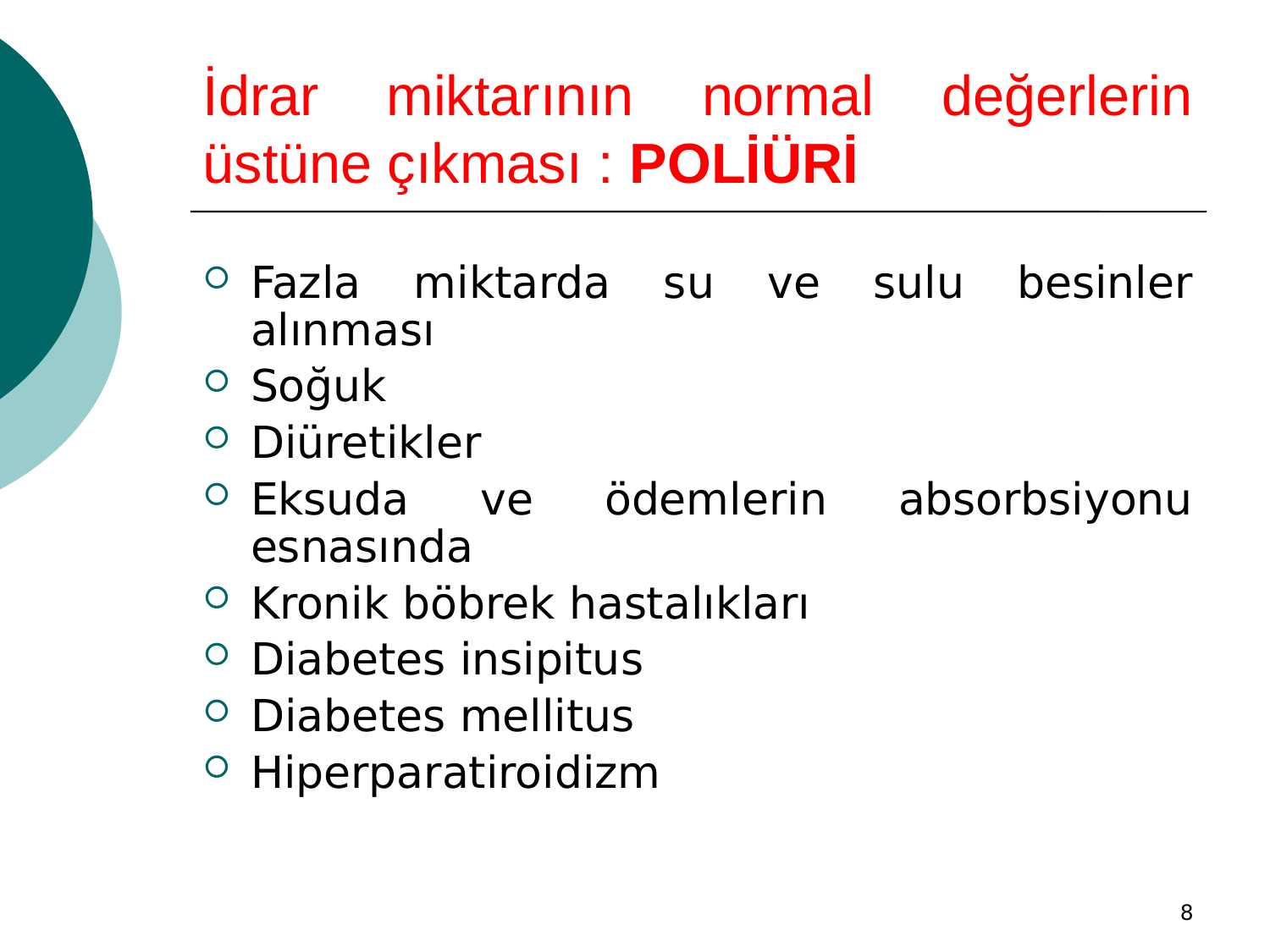

# İdrar miktarının normal değerlerin üstüne çıkması : POLİÜRİ
Fazla miktarda su ve sulu besinler alınması
Soğuk
Diüretikler
Eksuda ve ödemlerin absorbsiyonu esnasında
Kronik böbrek hastalıkları
Diabetes insipitus
Diabetes mellitus
Hiperparatiroidizm
8